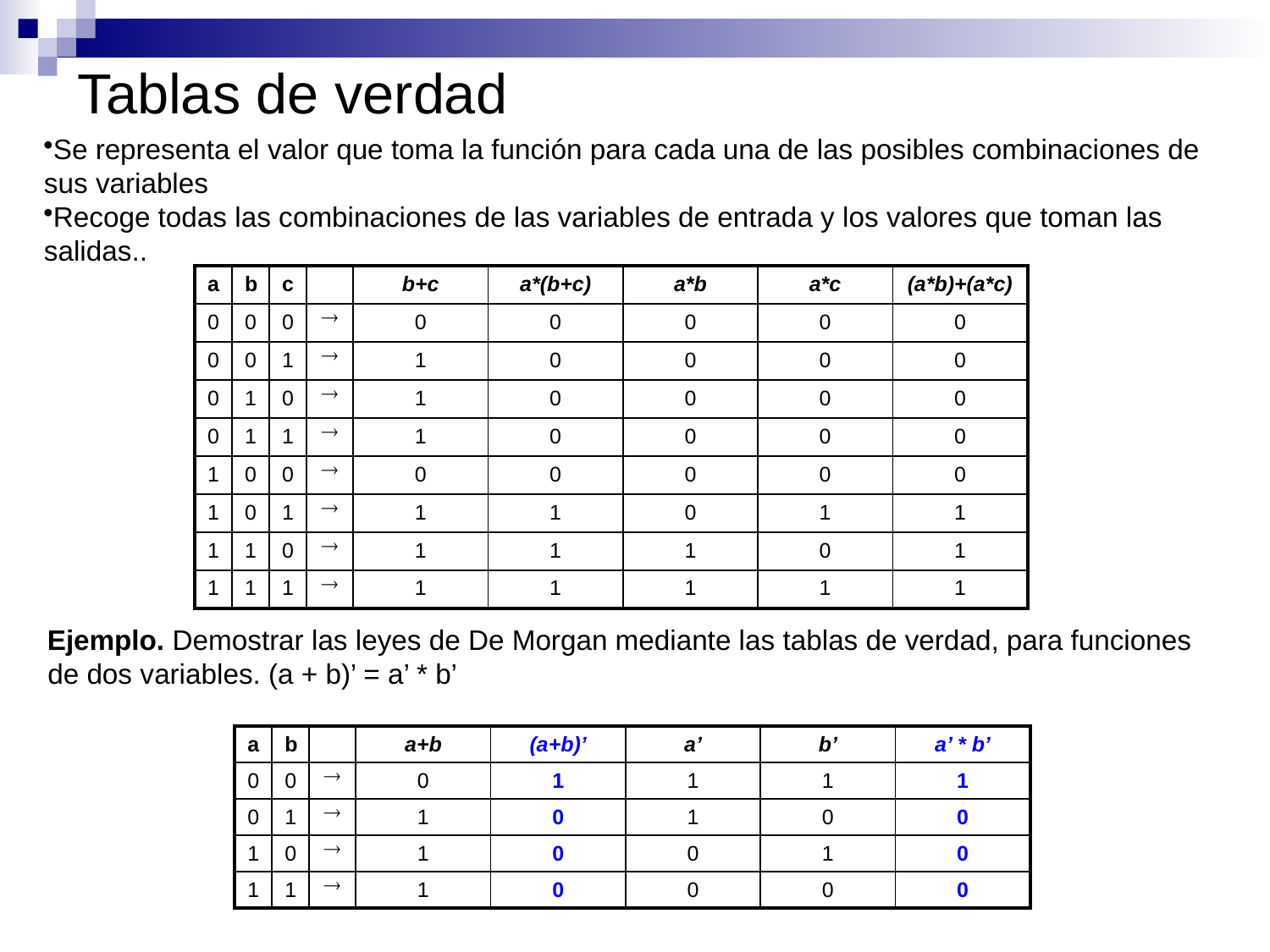

# Tablas de verdad
Se representa el valor que toma la función para cada una de las posibles combinaciones de sus variables
Recoge todas las combinaciones de las variables de entrada y los valores que toman las salidas..
| a | b | c |  | b+c | a\*(b+c) | a\*b | a\*c | (a\*b)+(a\*c) |
| --- | --- | --- | --- | --- | --- | --- | --- | --- |
| 0 | 0 | 0 | → | 0 | 0 | 0 | 0 | 0 |
| 0 | 0 | 1 | → | 1 | 0 | 0 | 0 | 0 |
| 0 | 1 | 0 | → | 1 | 0 | 0 | 0 | 0 |
| 0 | 1 | 1 | → | 1 | 0 | 0 | 0 | 0 |
| 1 | 0 | 0 | → | 0 | 0 | 0 | 0 | 0 |
| 1 | 0 | 1 | → | 1 | 1 | 0 | 1 | 1 |
| 1 | 1 | 0 | → | 1 | 1 | 1 | 0 | 1 |
| 1 | 1 | 1 | → | 1 | 1 | 1 | 1 | 1 |
Ejemplo. Demostrar las leyes de De Morgan mediante las tablas de verdad, para funciones de dos variables. (a + b)’ = a’ * b’
| a | b |  | a+b | (a+b)’ | a’ | b’ | a’ \* b’ |
| --- | --- | --- | --- | --- | --- | --- | --- |
| 0 | 0 | → | 0 | 1 | 1 | 1 | 1 |
| 0 | 1 | → | 1 | 0 | 1 | 0 | 0 |
| 1 | 0 | → | 1 | 0 | 0 | 1 | 0 |
| 1 | 1 | → | 1 | 0 | 0 | 0 | 0 |